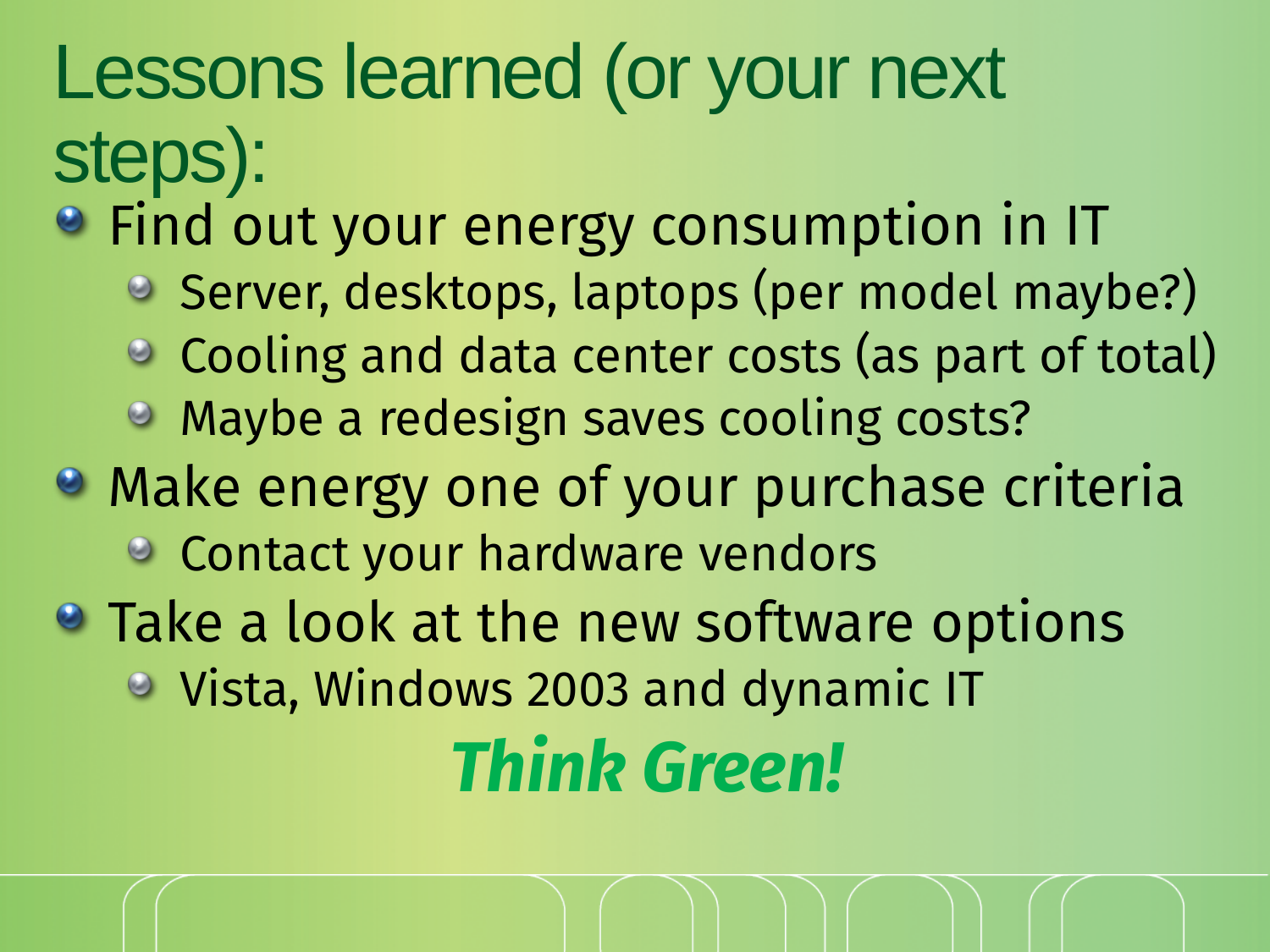

# Lessons learned (or your next steps):
Find out your energy consumption in IT
Server, desktops, laptops (per model maybe?)
Cooling and data center costs (as part of total)
Maybe a redesign saves cooling costs?
Make energy one of your purchase criteria
Contact your hardware vendors
Take a look at the new software options
Vista, Windows 2003 and dynamic IT
Think Green!